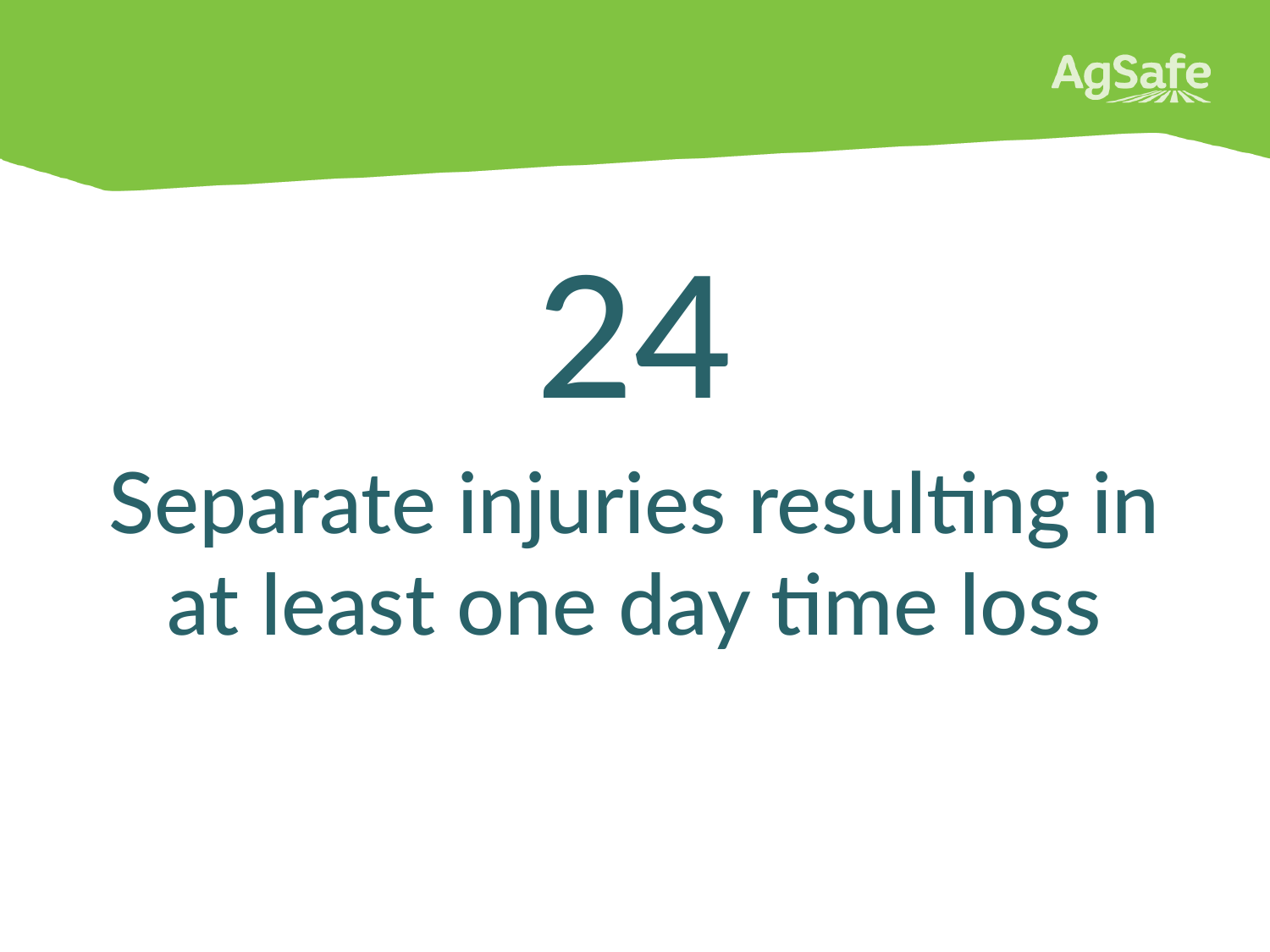

#
24
Separate injuries resulting in at least one day time loss